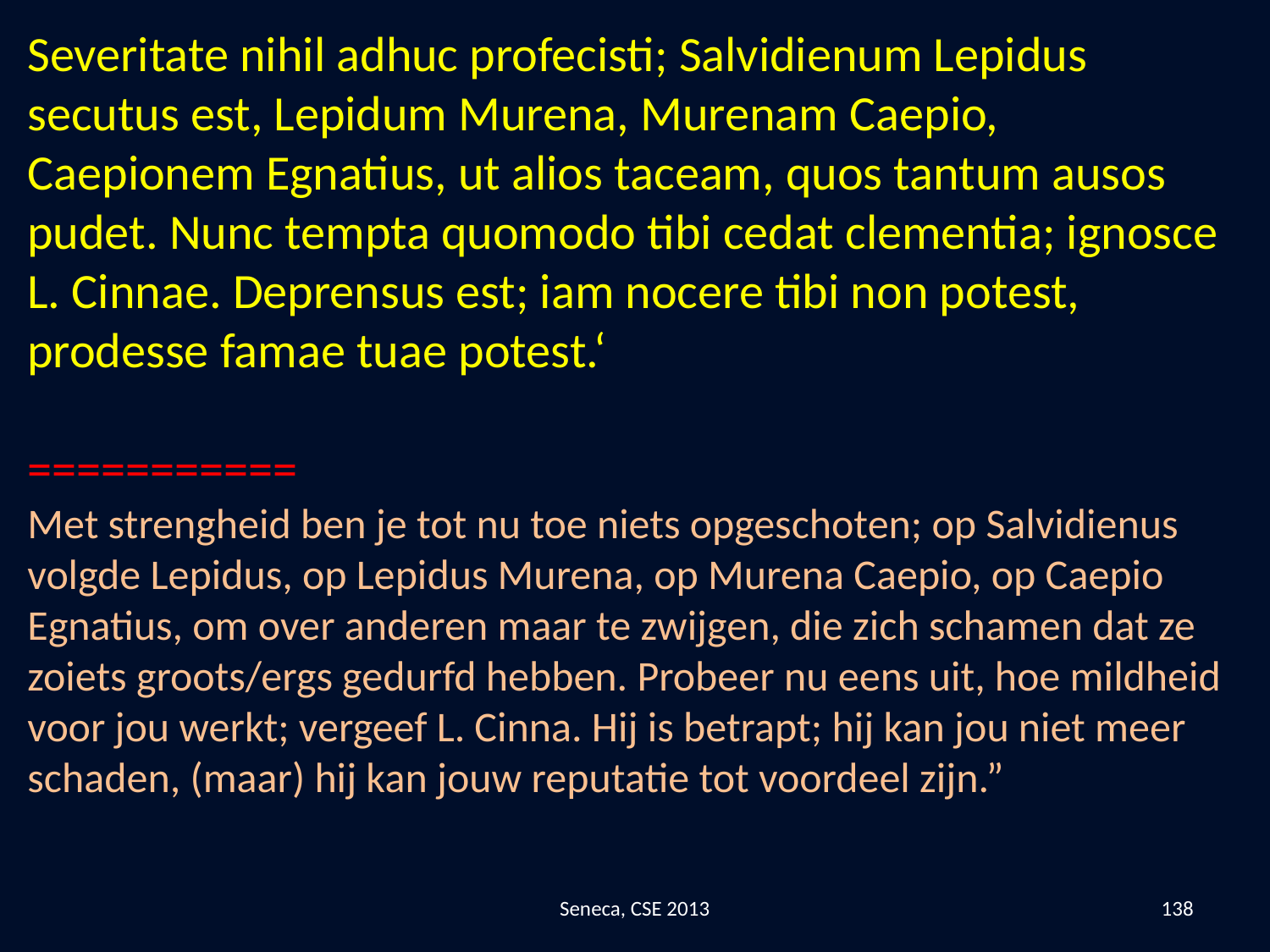

Severitate nihil adhuc profecisti; Salvidienum Lepidus secutus est, Lepidum Murena, Murenam Caepio, Caepionem Egnatius, ut alios taceam, quos tantum ausos pudet. Nunc tempta quomodo tibi cedat clementia; ignosce L. Cinnae. Deprensus est; iam nocere tibi non potest, prodesse famae tuae potest.‘

===========
Met strengheid ben je tot nu toe niets opgeschoten; op Salvidienus volgde Lepidus, op Lepidus Murena, op Murena Caepio, op Caepio Egnatius, om over anderen maar te zwijgen, die zich schamen dat ze zoiets groots/ergs gedurfd hebben. Probeer nu eens uit, hoe mildheid voor jou werkt; vergeef L. Cinna. Hij is betrapt; hij kan jou niet meer schaden, (maar) hij kan jouw reputatie tot voordeel zijn.”
Seneca, CSE 2013
138